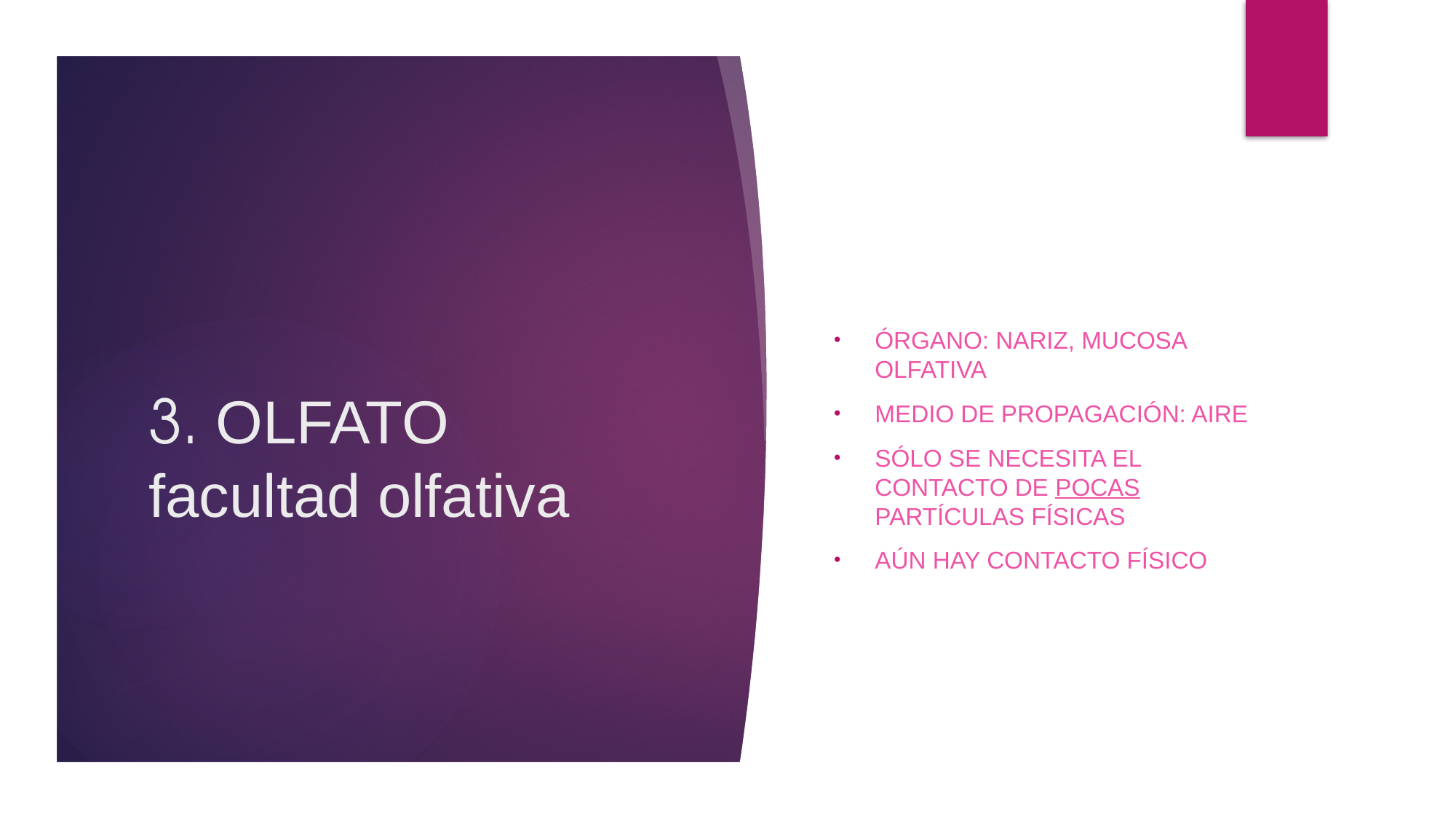

Órgano: nariz, Mucosa olfativa
Medio de propagación: AIRE
Sólo SE NECESITA EL CONTACTO DE POCAS  partículas físicas
Aún hay contacto físico

# 3. OLFATO facultad olfativa